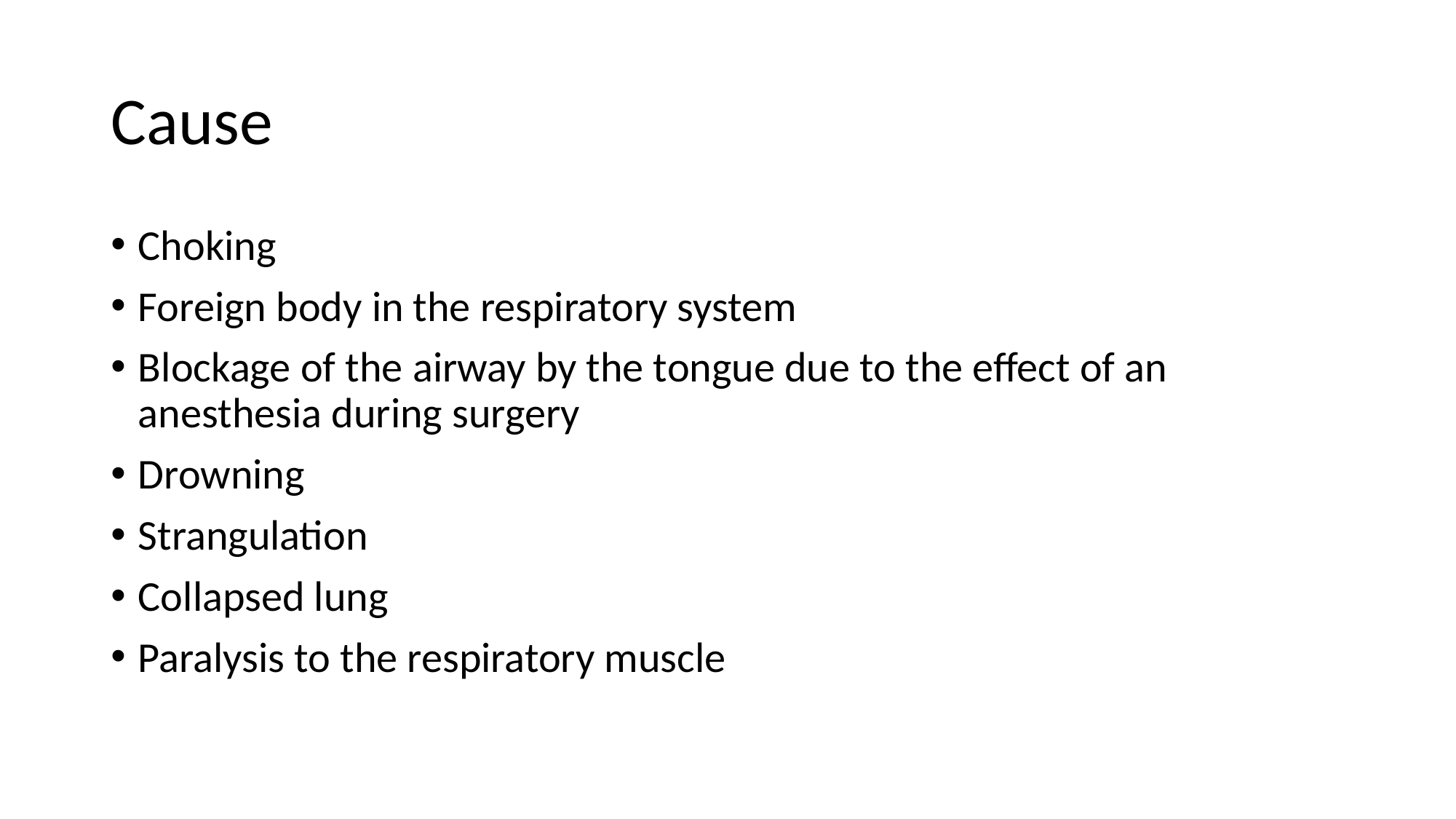

# Cause
Choking
Foreign body in the respiratory system
Blockage of the airway by the tongue due to the effect of an anesthesia during surgery
Drowning
Strangulation
Collapsed lung
Paralysis to the respiratory muscle